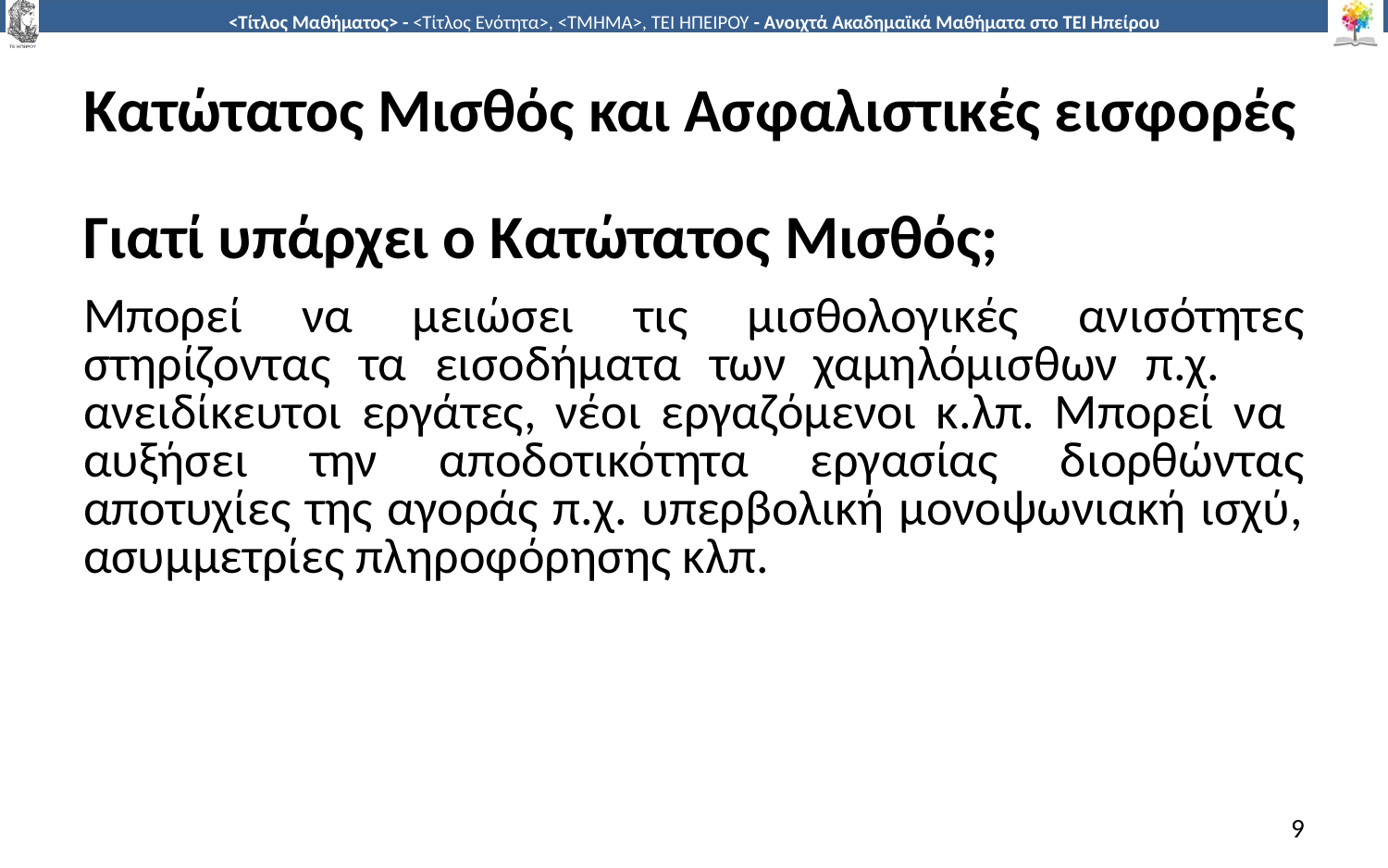

# Κατώτατος Μισθός και Ασφαλιστικές εισφορές
Γιατί υπάρχει ο Κατώτατος Μισθός;
Μπορεί να µειώσει τις µισθολογικές ανισότητες στηρίζοντας τα εισοδήµατα των χαµηλόµισθων π.χ.    ανειδίκευτοι εργάτες, νέοι εργαζόµενοι κ.λπ. Μπορεί να  αυξήσει την αποδοτικότητα εργασίας διορθώντας αποτυχίες της αγοράς π.χ. υπερβολική μονοψωνιακή ισχύ, ασυμμετρίες πληροφόρησης κλπ.

9